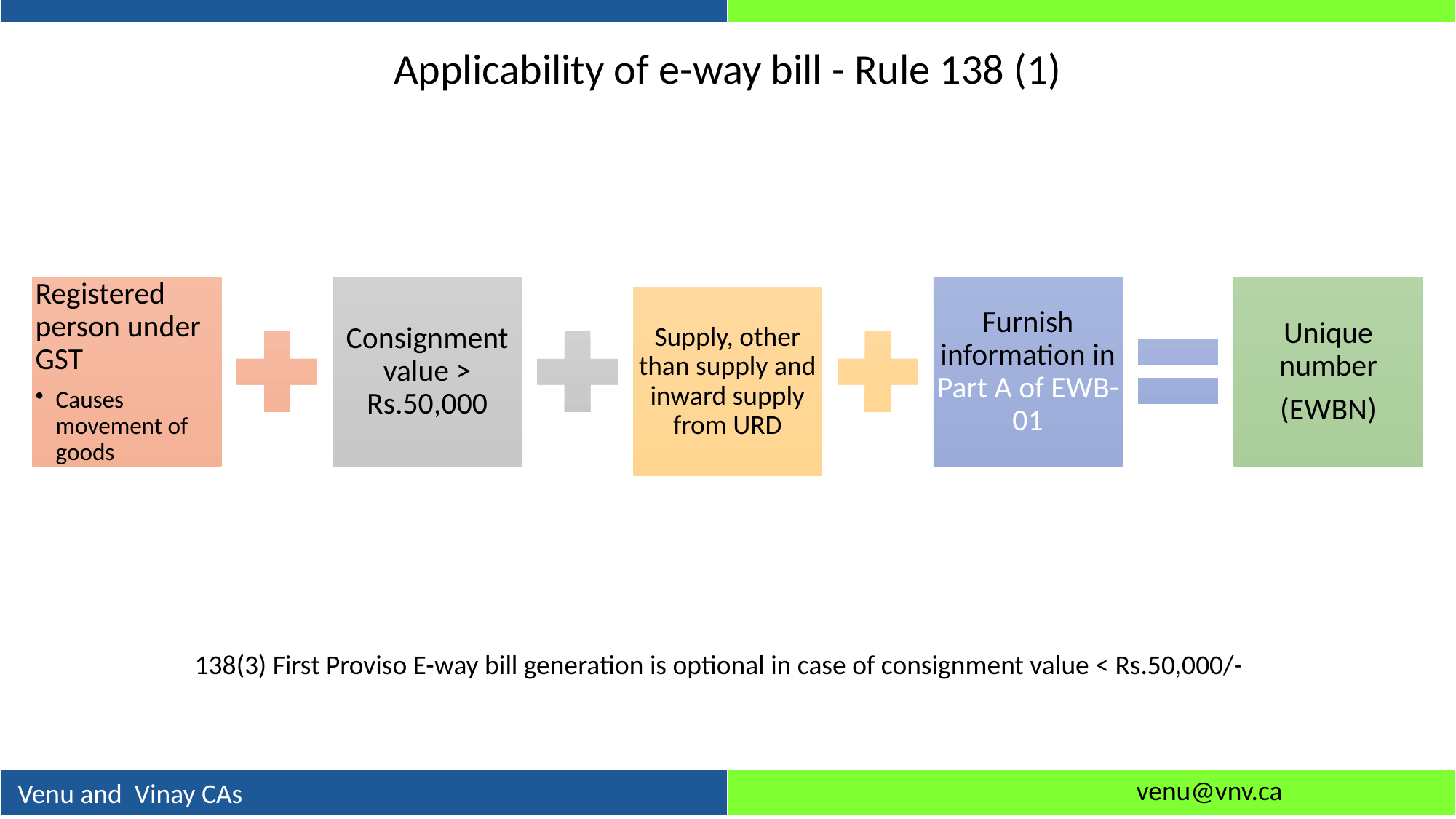

# Applicability of e-way bill - Rule 138 (1)
Registered person under GST
Causes movement of goods

Consignment value > Rs.50,000

Supply, other than supply and inward supply from URD

Furnish information in Part A of EWB-01

Unique number
(EWBN)
138(3) First Proviso E-way bill generation is optional in case of consignment value < Rs.50,000/-